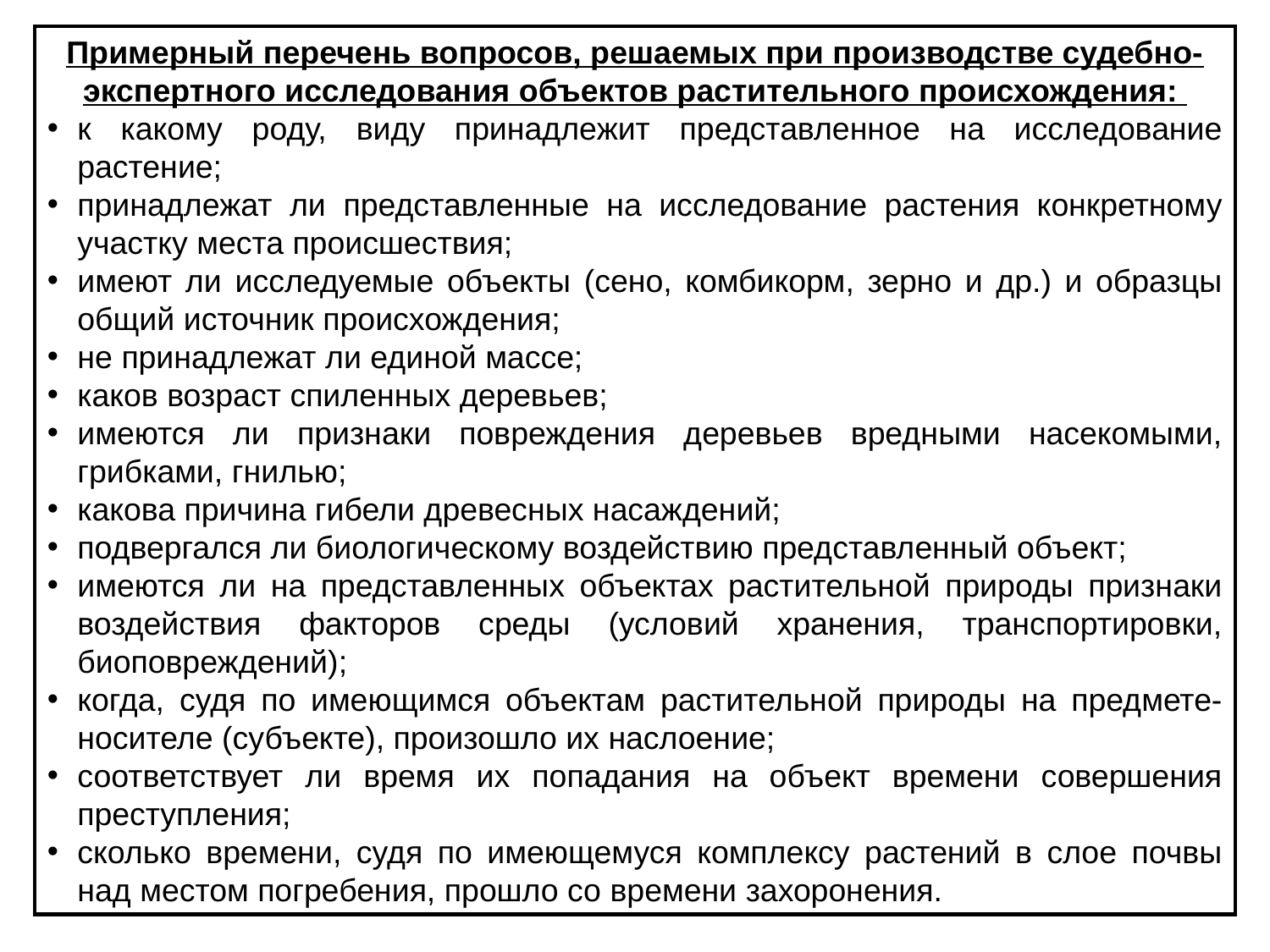

Примерный перечень вопросов, решаемых при производстве судебно-экспертного исследования объектов растительного происхождения:
к какому роду, виду принадлежит представленное на исследование растение;
принадлежат ли представленные на исследование растения конкретному участку места происшествия;
имеют ли исследуемые объекты (сено, комбикорм, зерно и др.) и образцы общий источник происхождения;
не принадлежат ли единой массе;
каков возраст спиленных деревьев;
имеются ли признаки повреждения деревьев вредными насекомыми, грибками, гнилью;
какова причина гибели древесных насаждений;
подвергался ли биологическому воздействию представленный объект;
имеются ли на представленных объектах растительной природы признаки воздействия факторов среды (условий хранения, транспортировки, биоповреждений);
когда, судя по имеющимся объектам растительной природы на предмете-носителе (субъекте), произошло их наслоение;
соответствует ли время их попадания на объект времени совершения преступления;
сколько времени, судя по имеющемуся комплексу растений в слое почвы над местом погребения, прошло со времени захоронения.